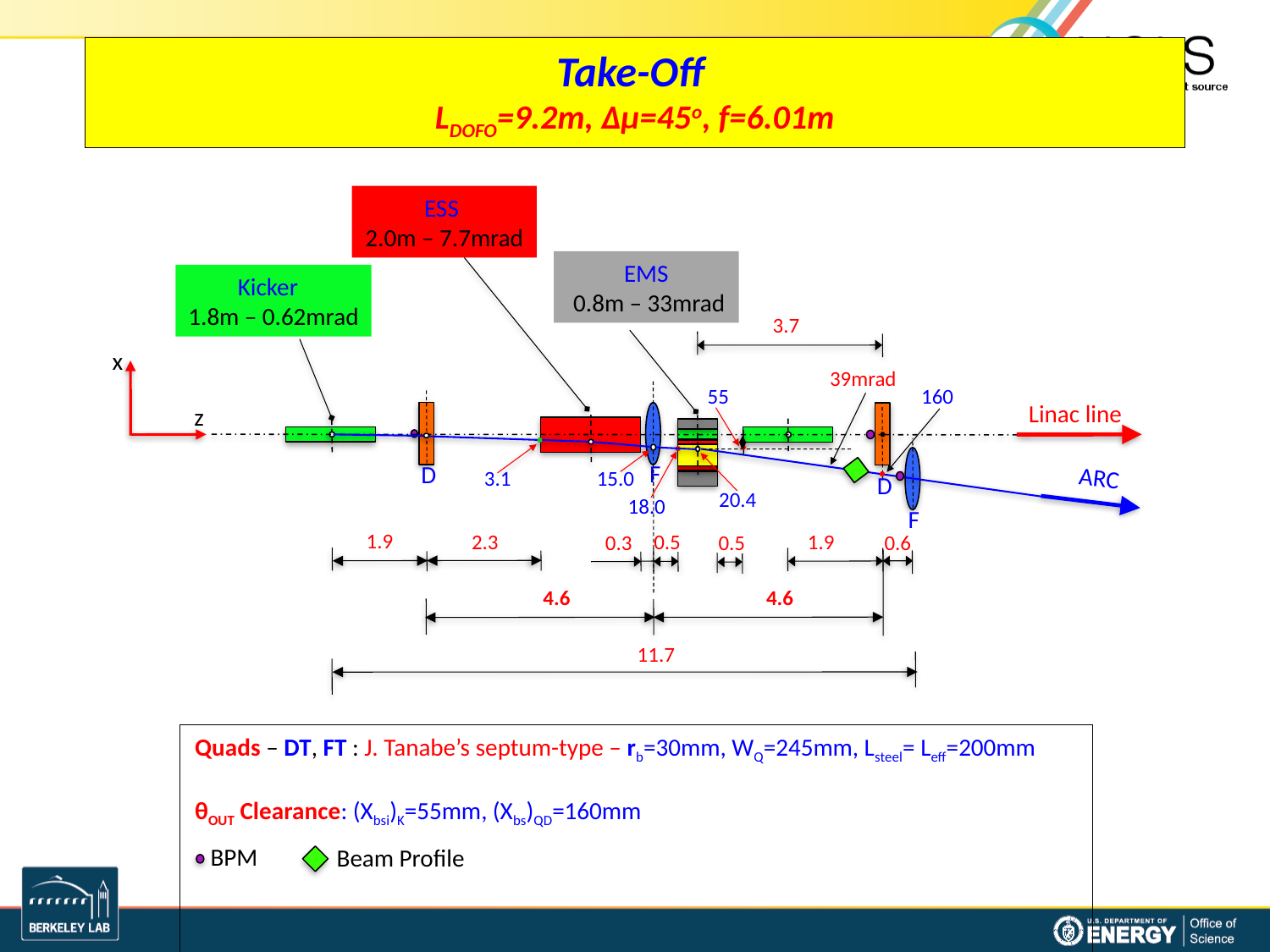

Take-Off
LDOFO=9.2m, Δμ=45o, f=6.01m
ESS
2.0m – 7.7mrad
EMS
 0.8m – 33mrad
Kicker
1.8m – 0.62mrad
3.7
x
z
39mrad
55
160

D
Linac line

 F

 F

15.0
3.1

D
ARC

20.4

18.0
1.9
1.9
2.3
0.5
0.6
0.3
0.5
4.6
4.6
11.7
Quads – DT, FT : J. Tanabe’s septum-type – rb=30mm, WQ=245mm, Lsteel= Leff=200mm

θOUT Clearance: (Xbsi)K=55mm, (Xbs)QD=160mm

BPM
Beam Profile